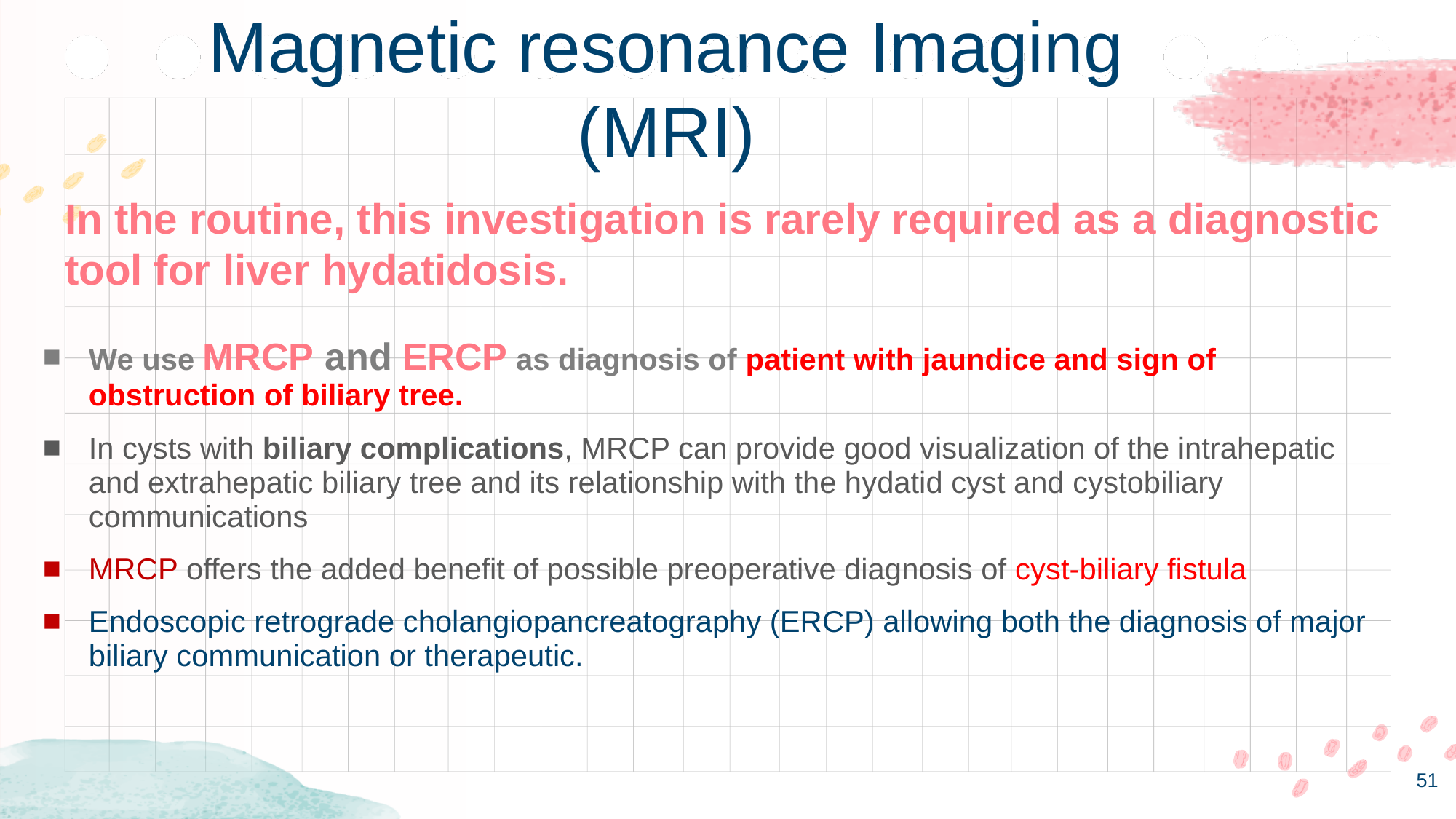

# Magnetic resonance Imaging (MRI)
In the routine, this investigation is rarely required as a diagnostic tool for liver hydatidosis.
We use MRCP and ERCP as diagnosis of patient with jaundice and sign of obstruction of biliary tree.
In cysts with biliary complications, MRCP can provide good visualization of the intrahepatic and extrahepatic biliary tree and its relationship with the hydatid cyst and cystobiliary communications
MRCP offers the added benefit of possible preoperative diagnosis of cyst-biliary fistula
Endoscopic retrograde cholangiopancreatography (ERCP) allowing both the diagnosis of major biliary communication or therapeutic.
51